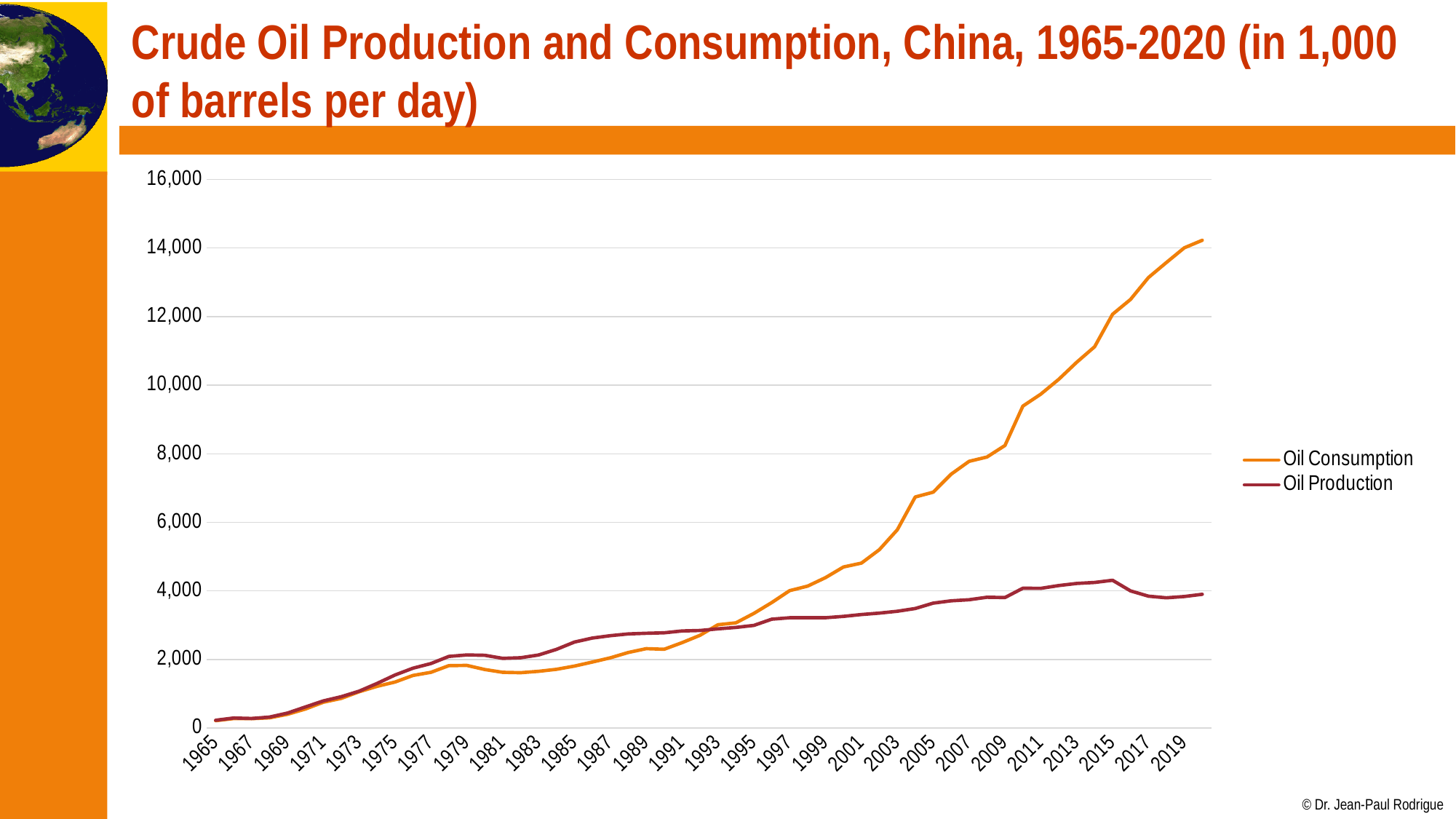

# Crude Oil Production and Consumption, China, 1965-2020 (in 1,000 of barrels per day)

### Chart

| Category | Oil Consumption | Oil Production |
|---|---|---|
| 1965 | 215.49350684931505 | 227.12958904109593 |
| 1966 | 276.6654794520548 | 292.19589041095895 |
| 1967 | 273.2941369863014 | 278.74082191780826 |
| 1968 | 298.00571038251366 | 320.23688524590165 |
| 1969 | 400.56093150684933 | 436.58684931506855 |
| 1970 | 554.2244657534246 | 615.5191780821917 |
| 1971 | 753.2652876712328 | 791.4391780821919 |
| 1972 | 864.5880327868853 | 914.6478142076502 |
| 1973 | 1058.3232328767122 | 1076.6063013698629 |
| 1974 | 1216.7103561643835 | 1302.330136986301 |
| 1975 | 1341.9964657534244 | 1547.5336986301372 |
| 1976 | 1534.1262021857922 | 1745.5814207650271 |
| 1977 | 1624.8955890410957 | 1880.4964383561646 |
| 1978 | 1819.0612328767127 | 2089.5520547945207 |
| 1979 | 1827.1003835616439 | 2131.7246575342465 |
| 1980 | 1706.835337038013 | 2121.8948087431695 |
| 1981 | 1625.3579116763035 | 2032.7194520547944 |
| 1982 | 1613.6112014634873 | 2050.7934246575346 |
| 1983 | 1654.3262115332534 | 2130.1180821917806 |
| 1984 | 1712.8878354494389 | 2295.3314207650274 |
| 1985 | 1807.4444120079836 | 2508.2657534246578 |
| 1986 | 1924.954501621511 | 2624.5416438356165 |
| 1987 | 2048.2839558768205 | 2693.8252054794525 |
| 1988 | 2202.9245717594786 | 2744.744535519126 |
| 1989 | 2315.068868284459 | 2764.112876712329 |
| 1990 | 2296.888911035926 | 2777.5679452054796 |
| 1991 | 2490.5689372523866 | 2831.3882191780826 |
| 1992 | 2704.8812894035336 | 2844.68087431694 |
| 1993 | 3013.4708463783436 | 2892.438082191781 |
| 1994 | 3068.820542834217 | 2933.606575342466 |
| 1995 | 3342.232279583069 | 2992.6482191780824 |
| 1996 | 3659.8938759415128 | 3174.731147540984 |
| 1997 | 4007.3786777079777 | 3215.7613698630134 |
| 1998 | 4139.010427257624 | 3216.7654794520554 |
| 1999 | 4386.9819388009955 | 3217.568767123288 |
| 2000 | 4696.923683154344 | 3256.8431693989073 |
| 2001 | 4809.613544446631 | 3310.147671232877 |
| 2002 | 5200.217578840336 | 3351.0350136986303 |
| 2003 | 5781.168071765767 | 3405.638493150685 |
| 2004 | 6737.611038670242 | 3485.775491803279 |
| 2005 | 6878.046903855133 | 3641.963717808219 |
| 2006 | 7402.370460207851 | 3710.500221917808 |
| 2007 | 7777.579299863392 | 3741.677824657535 |
| 2008 | 7904.189482860518 | 3813.9952677595625 |
| 2009 | 8240.40893510338 | 3805.374520547945 |
| 2010 | 9389.606270969329 | 4076.966082191781 |
| 2011 | 9738.767219907135 | 4074.1846986301375 |
| 2012 | 10170.045712954077 | 4155.228797814208 |
| 2013 | 10667.760198793325 | 4216.442627534247 |
| 2014 | 11120.416975732052 | 4245.957726027397 |
| 2015 | 12066.485376835642 | 4308.835068493151 |
| 2016 | 12499.283711043972 | 3999.15587431694 |
| 2017 | 13137.010239898671 | 3845.860219178082 |
| 2018 | 13575.819219704164 | 3797.6629589041095 |
| 2019 | 14005.09852513493 | 3835.979780821918 |
| 2020 | 14224.627229337993 | 3900.701557377049 |